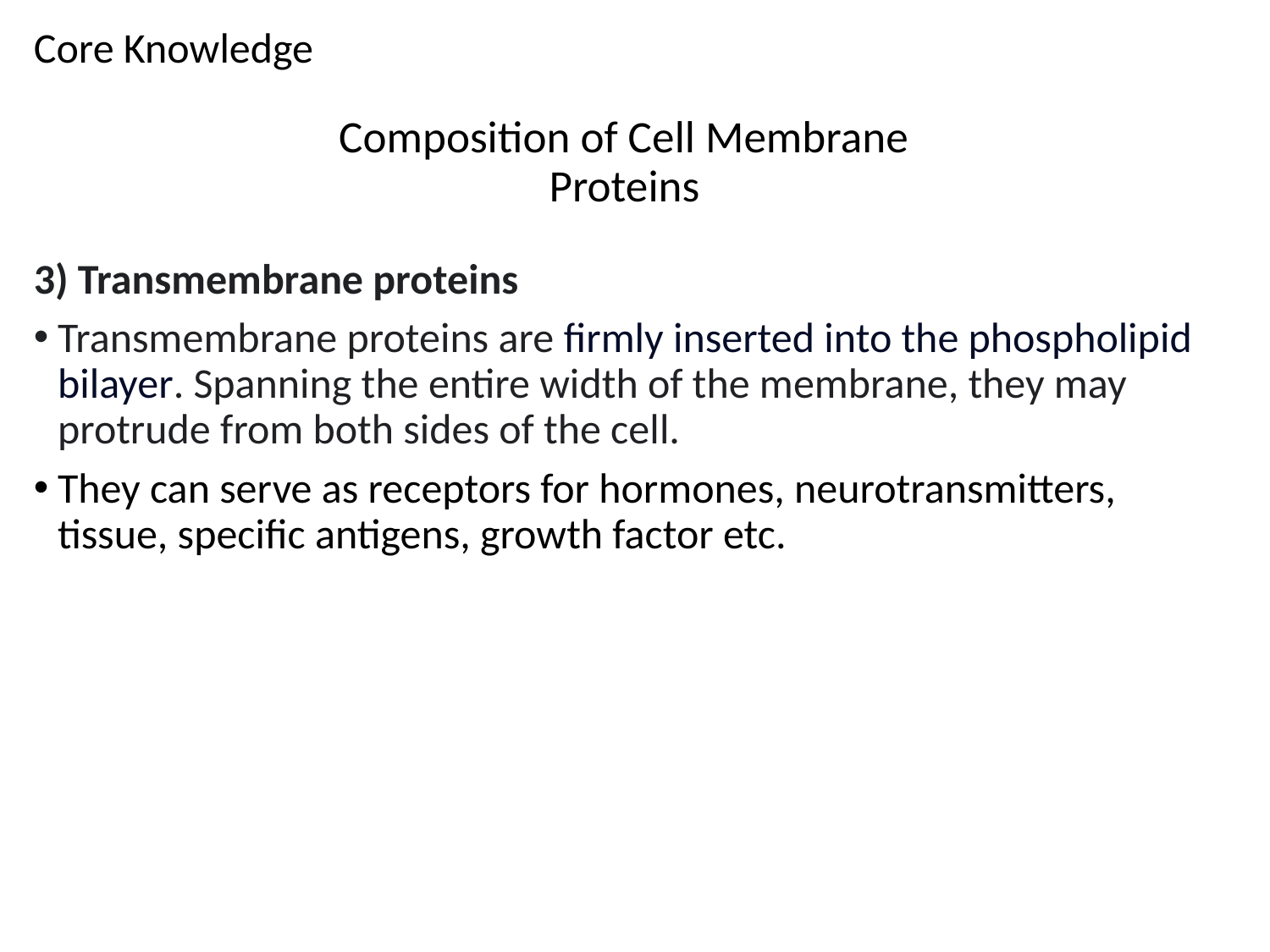

Core Knowledge
# Composition of Cell Membrane Proteins
3) Transmembrane proteins
Transmembrane proteins are firmly inserted into the phospholipid bilayer. Spanning the entire width of the membrane, they may protrude from both sides of the cell.
They can serve as receptors for hormones, neurotransmitters, tissue, specific antigens, growth factor etc.